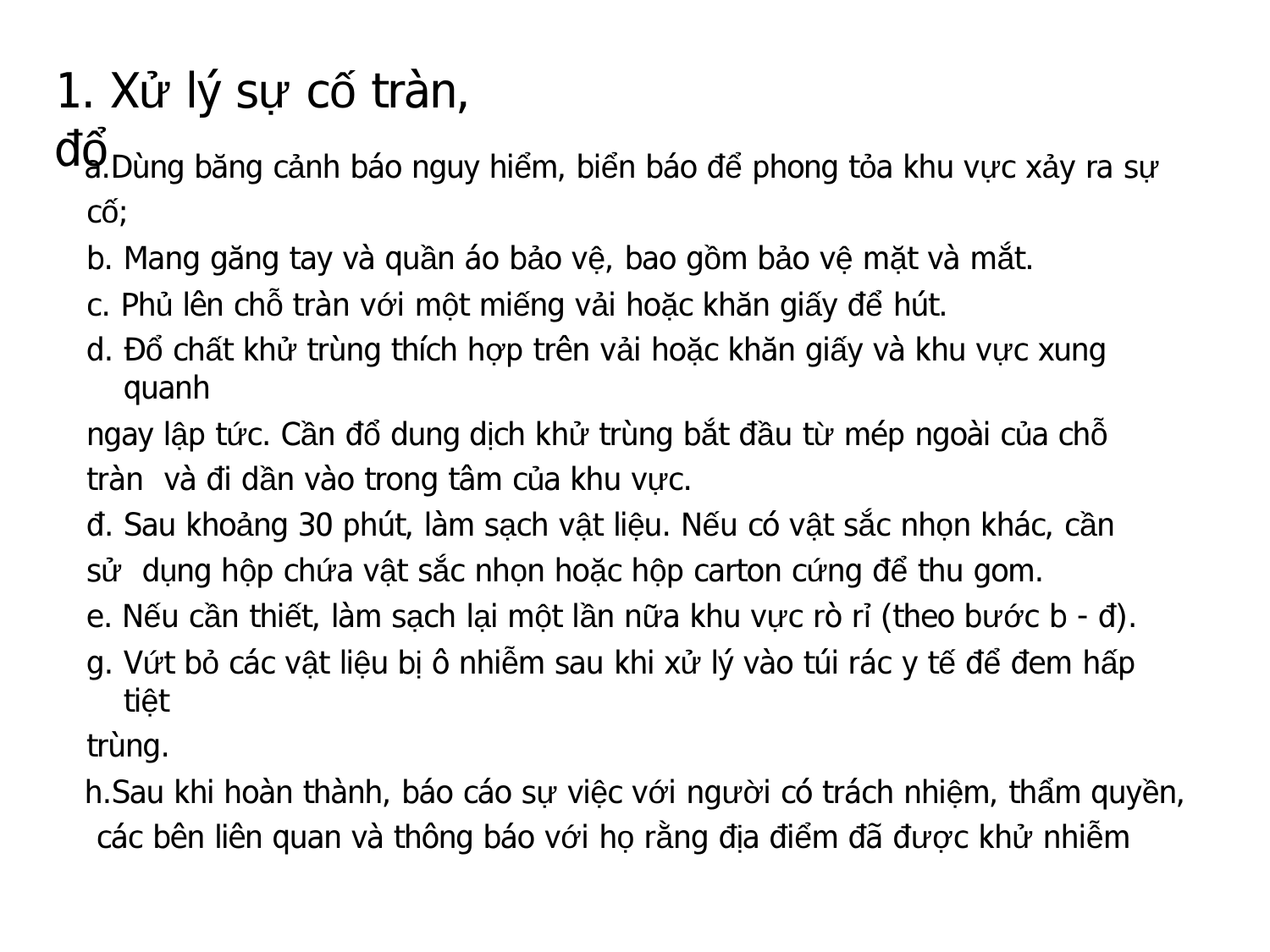

# 1. Xử lý sự cố tràn, đổ
Dùng băng cảnh báo nguy hiểm, biển báo để phong tỏa khu vực xảy ra sự  cố;
Mang găng tay và quần áo bảo vệ, bao gồm bảo vệ mặt và mắt.
Phủ lên chỗ tràn với một miếng vải hoặc khăn giấy để hút.
Đổ chất khử trùng thích hợp trên vải hoặc khăn giấy và khu vực xung quanh
ngay lập tức. Cần đổ dung dịch khử trùng bắt đầu từ mép ngoài của chỗ tràn  và đi dần vào trong tâm của khu vực.
đ. Sau khoảng 30 phút, làm sạch vật liệu. Nếu có vật sắc nhọn khác, cần sử  dụng hộp chứa vật sắc nhọn hoặc hộp carton cứng để thu gom.
Nếu cần thiết, làm sạch lại một lần nữa khu vực rò rỉ (theo bước b - đ).
Vứt bỏ các vật liệu bị ô nhiễm sau khi xử lý vào túi rác y tế để đem hấp tiệt
trùng.
Sau khi hoàn thành, báo cáo sự việc với người có trách nhiệm, thẩm quyền,  các bên liên quan và thông báo với họ rằng địa điểm đã được khử nhiễm